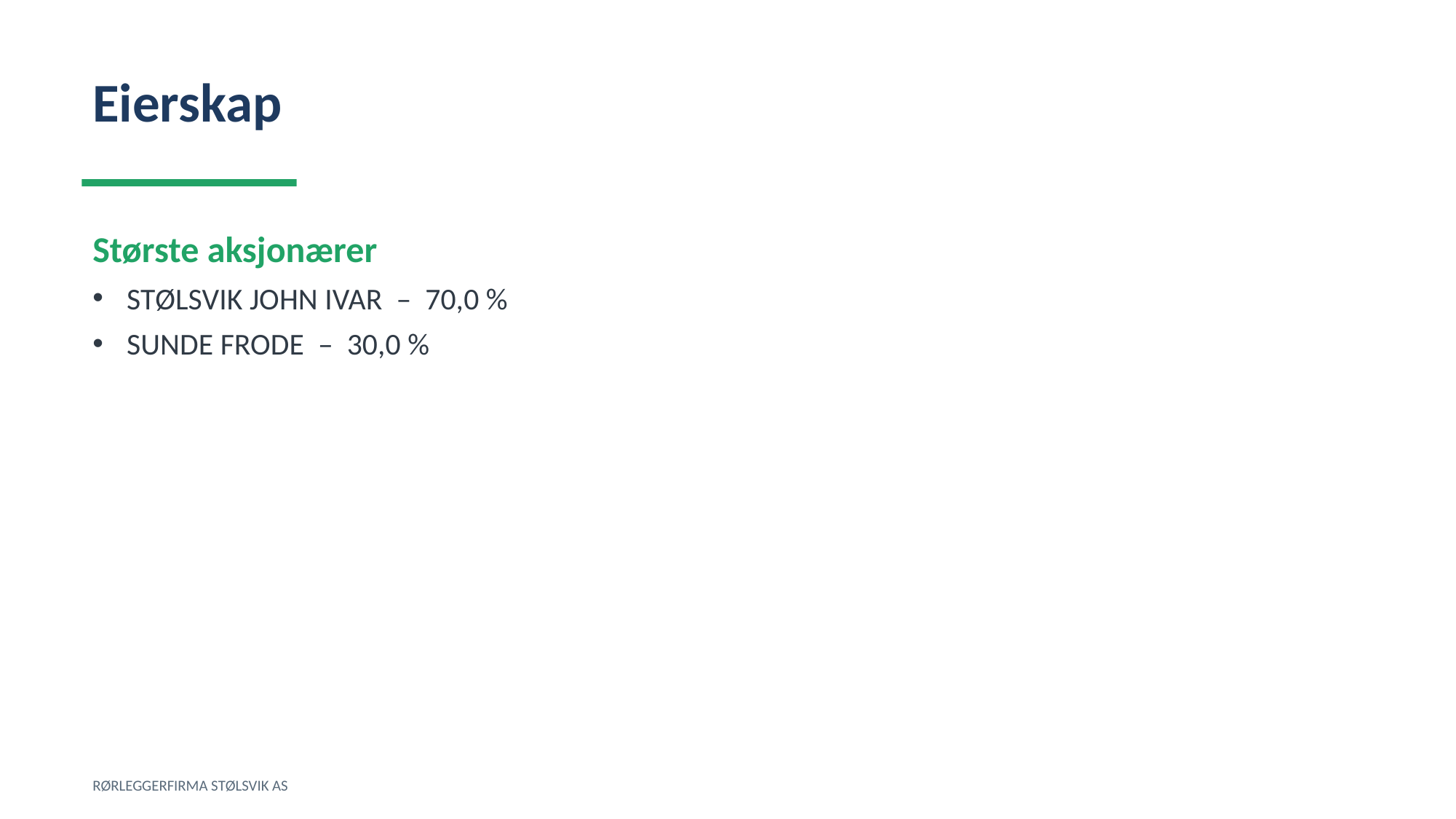

Eierskap

Største aksjonærer
STØLSVIK JOHN IVAR  –  70,0 %
SUNDE FRODE  –  30,0 %
RØRLEGGERFIRMA STØLSVIK AS